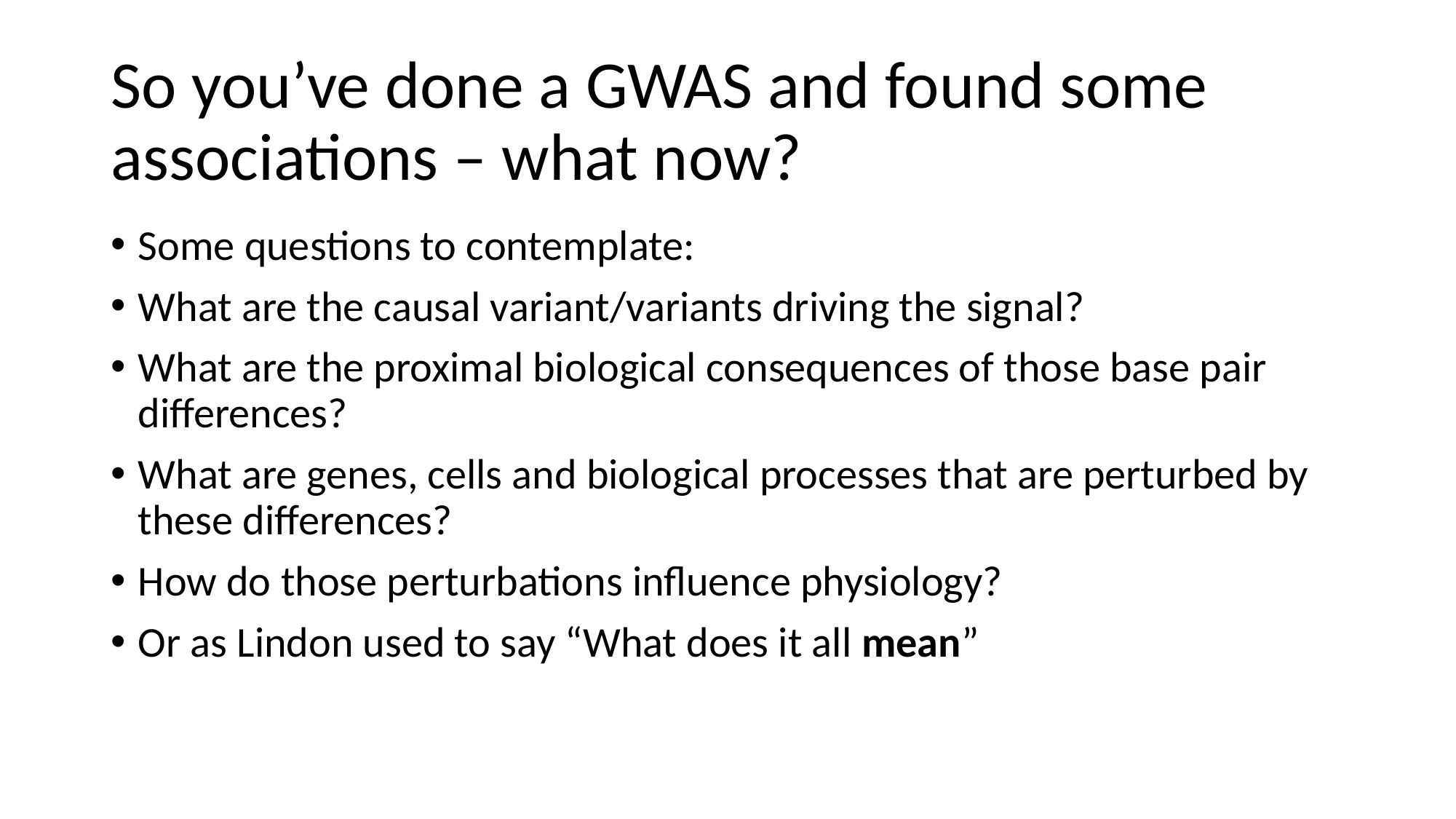

# So you’ve done a GWAS and found some associations – what now?
Some questions to contemplate:
What are the causal variant/variants driving the signal?
What are the proximal biological consequences of those base pair differences?
What are genes, cells and biological processes that are perturbed by these differences?
How do those perturbations influence physiology?
Or as Lindon used to say “What does it all mean”